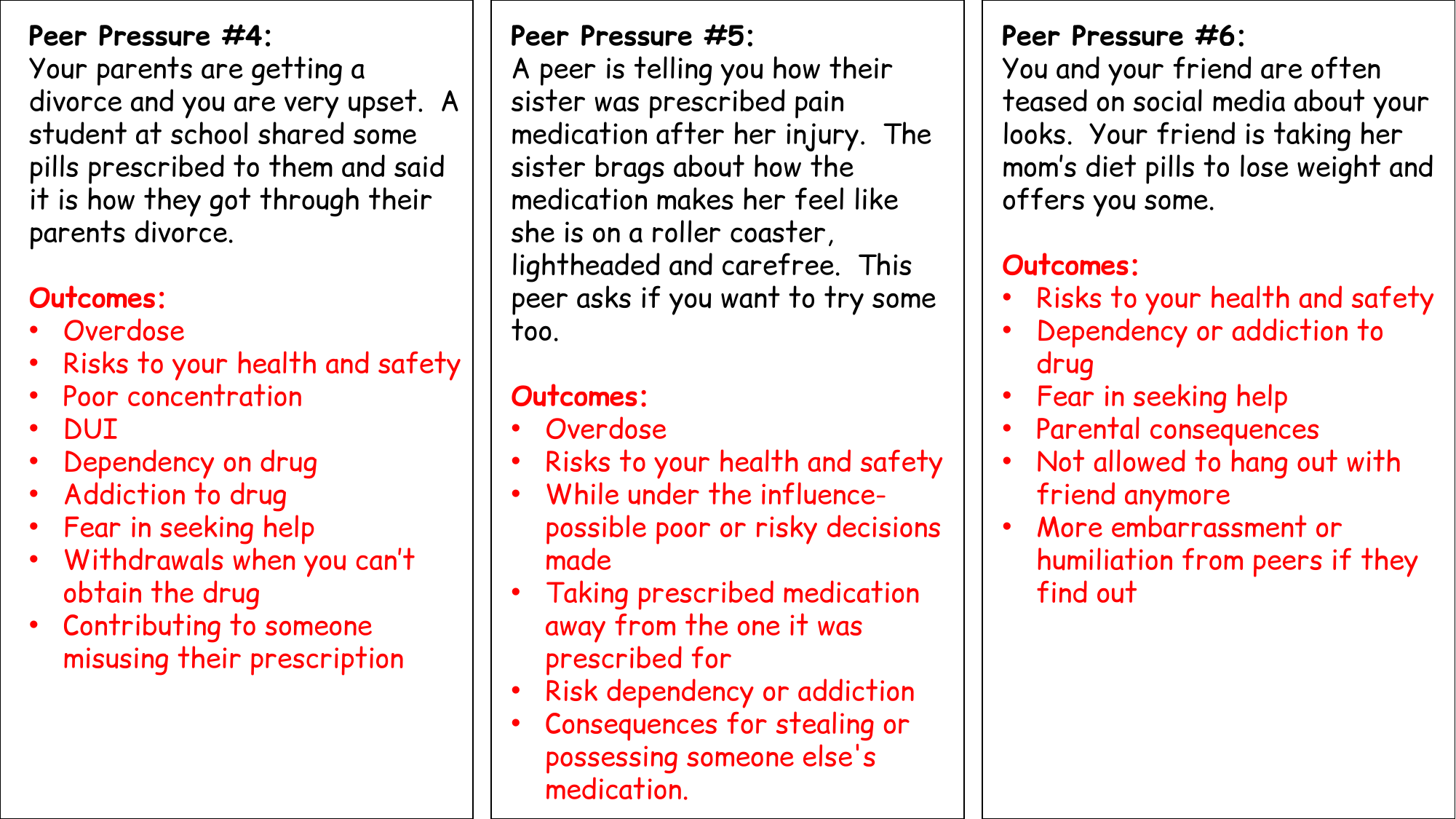

Peer Pressure #6:
You and your friend are often teased on social media about your looks.  Your friend is taking her mom’s diet pills to lose weight and offers you some.

Outcomes:
Risks to your health and safety
Dependency or addiction to drug
Fear in seeking help
Parental consequences
Not allowed to hang out with friend anymore
More embarrassment or humiliation from peers if they find out

Peer Pressure #4:
Your parents are getting a divorce and you are very upset.  A student at school shared some pills prescribed to them and said it is how they got through their parents divorce.

Outcomes:
Overdose
Risks to your health and safety
Poor concentration
DUI
Dependency on drug
Addiction to drug
Fear in seeking help
Withdrawals when you can’t obtain the drug
Contributing to someone misusing their prescription

Peer Pressure #5:
A peer is telling you how their sister was prescribed pain medication after her injury.  The sister brags about how the medication makes her feel like she is on a roller coaster, lightheaded and carefree.  This peer asks if you want to try some too.

Outcomes:
Overdose
Risks to your health and safety
While under the influence-possible poor or risky decisions made
Taking prescribed medication away from the one it was prescribed for
Risk dependency or addiction
Consequences for stealing or possessing someone else's medication.